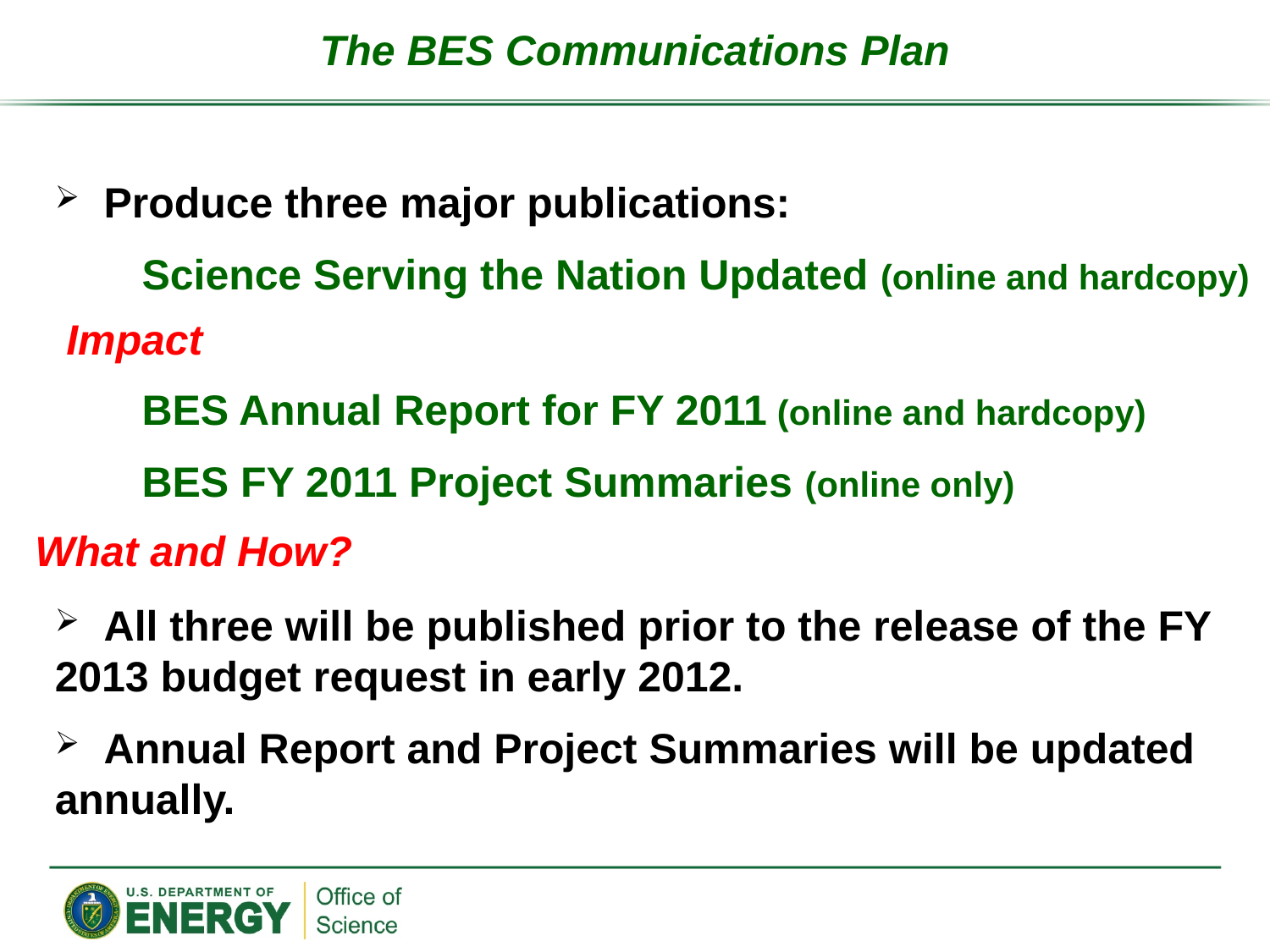

# The BES Communications Plan
  Produce three major publications:
  Science Serving the Nation Updated (online and hardcopy)

  BES Annual Report for FY 2011 (online and hardcopy)
  BES FY 2011 Project Summaries (online only)

  All three will be published prior to the release of the FY 2013 budget request in early 2012.
  Annual Report and Project Summaries will be updated annually.

Impact
What and How?